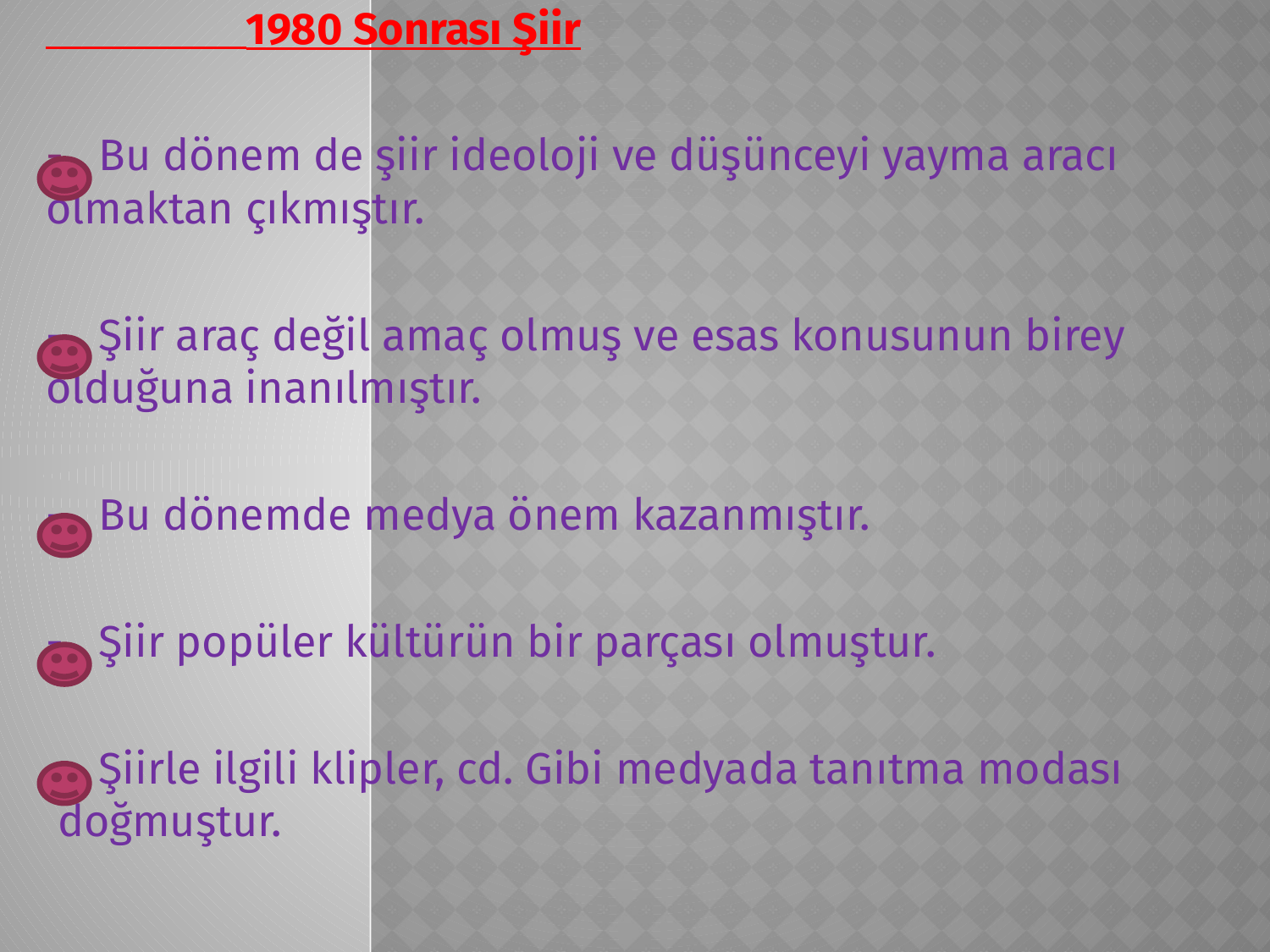

1980 Sonrası Şiir

-   Bu dönem de şiir ideoloji ve düşünceyi yayma aracı olmaktan çıkmıştır.

-   Şiir araç değil amaç olmuş ve esas konusunun birey olduğuna inanılmıştır.

-   Bu dönemde medya önem kazanmıştır.

-   Şiir popüler kültürün bir parçası olmuştur.

-   Şiirle ilgili klipler, cd. Gibi medyada tanıtma modası    doğmuştur.